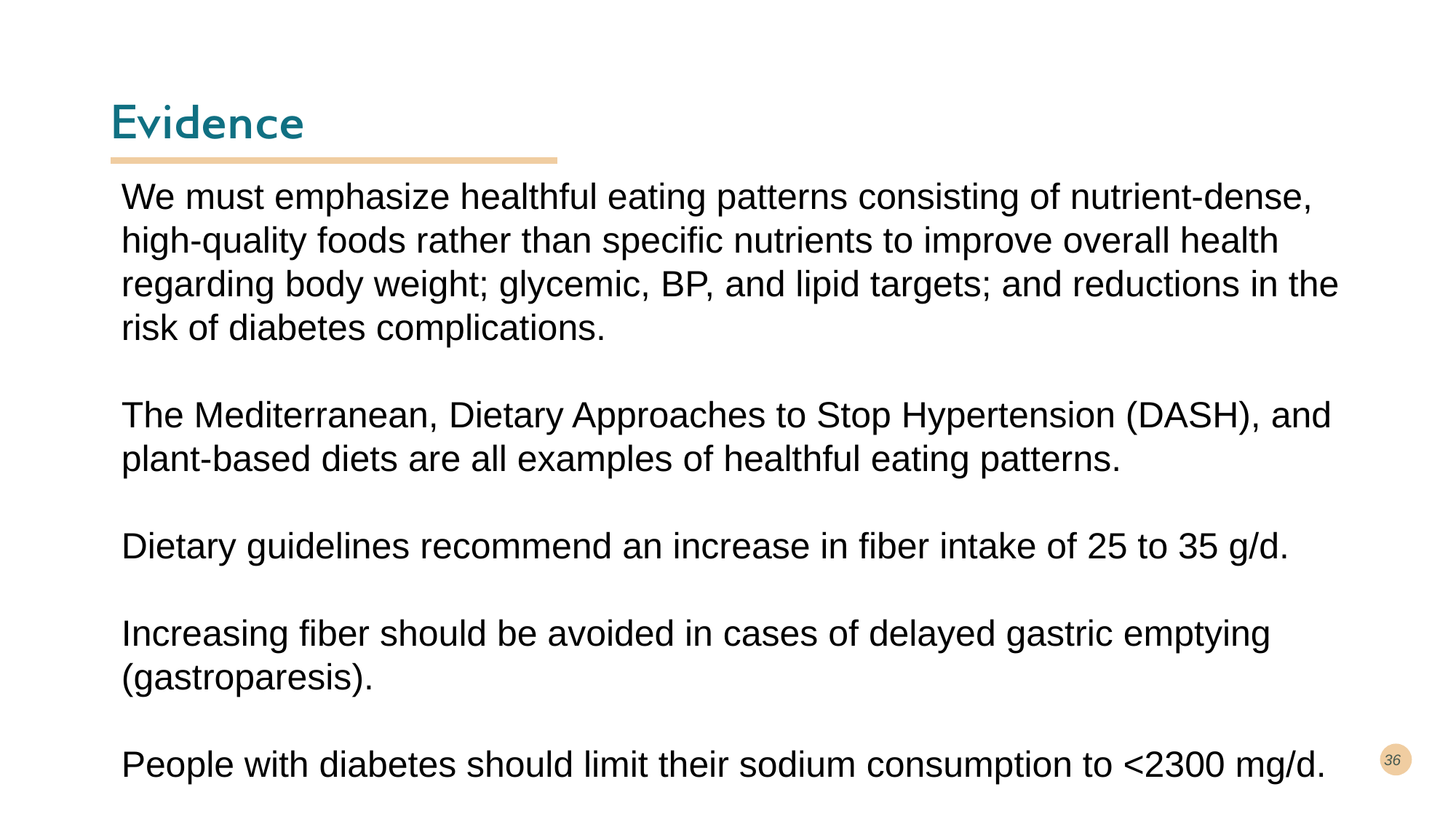

# Evidence

We must emphasize healthful eating patterns consisting of nutrient-dense, high-quality foods rather than specific nutrients to improve overall health regarding body weight; glycemic, BP, and lipid targets; and reductions in the risk of diabetes complications.

The Mediterranean, Dietary Approaches to Stop Hypertension (DASH), and
plant-based diets are all examples of healthful eating patterns.

Dietary guidelines recommend an increase in fiber intake of 25 to 35 g/d.

Increasing fiber should be avoided in cases of delayed gastric emptying (gastroparesis).

People with diabetes should limit their sodium consumption to <2300 mg/d.
36